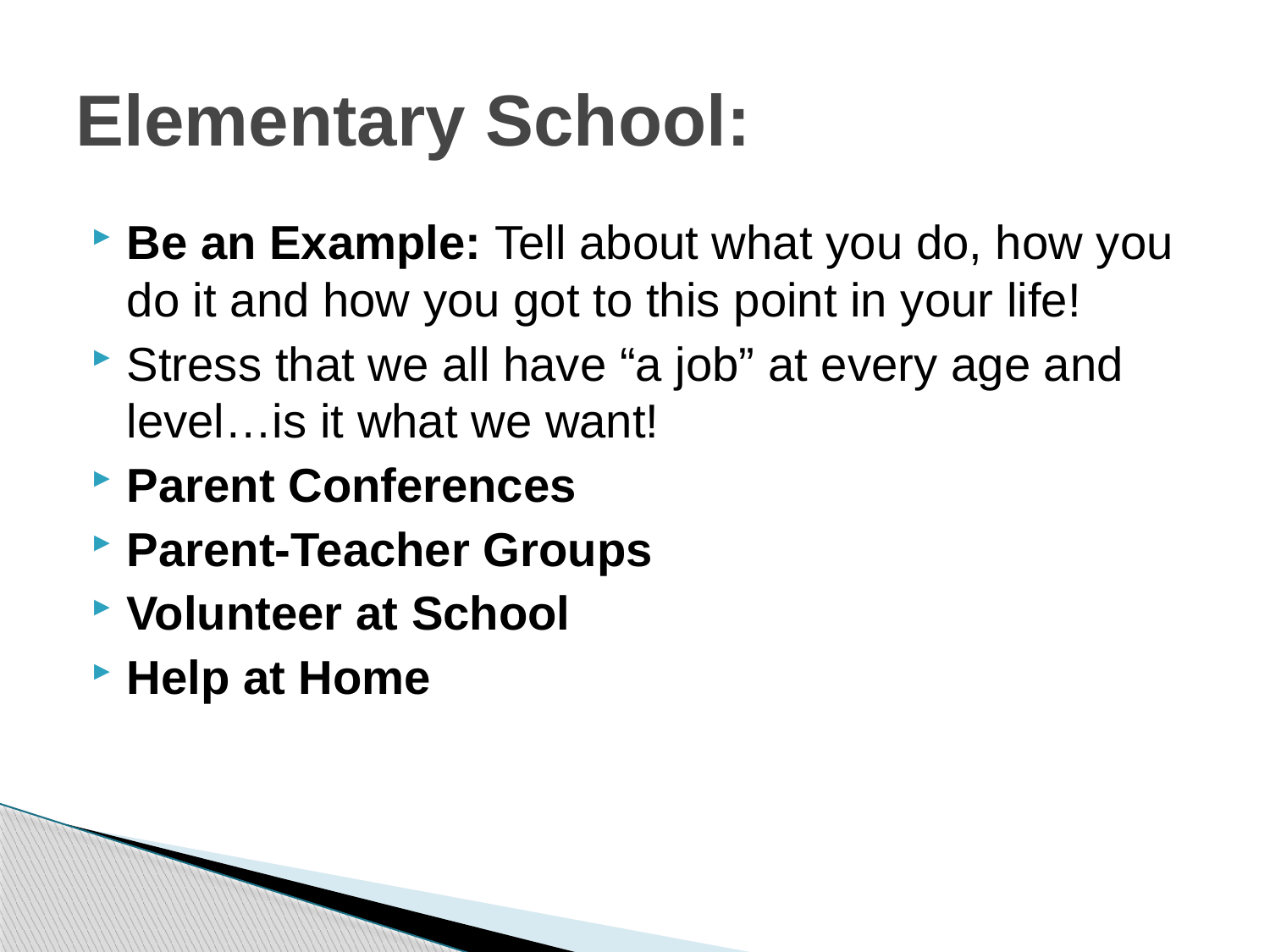

# Elementary School:
Be an Example: Tell about what you do, how you do it and how you got to this point in your life!
Stress that we all have “a job” at every age and level…is it what we want!
Parent Conferences
Parent-Teacher Groups
Volunteer at School
Help at Home